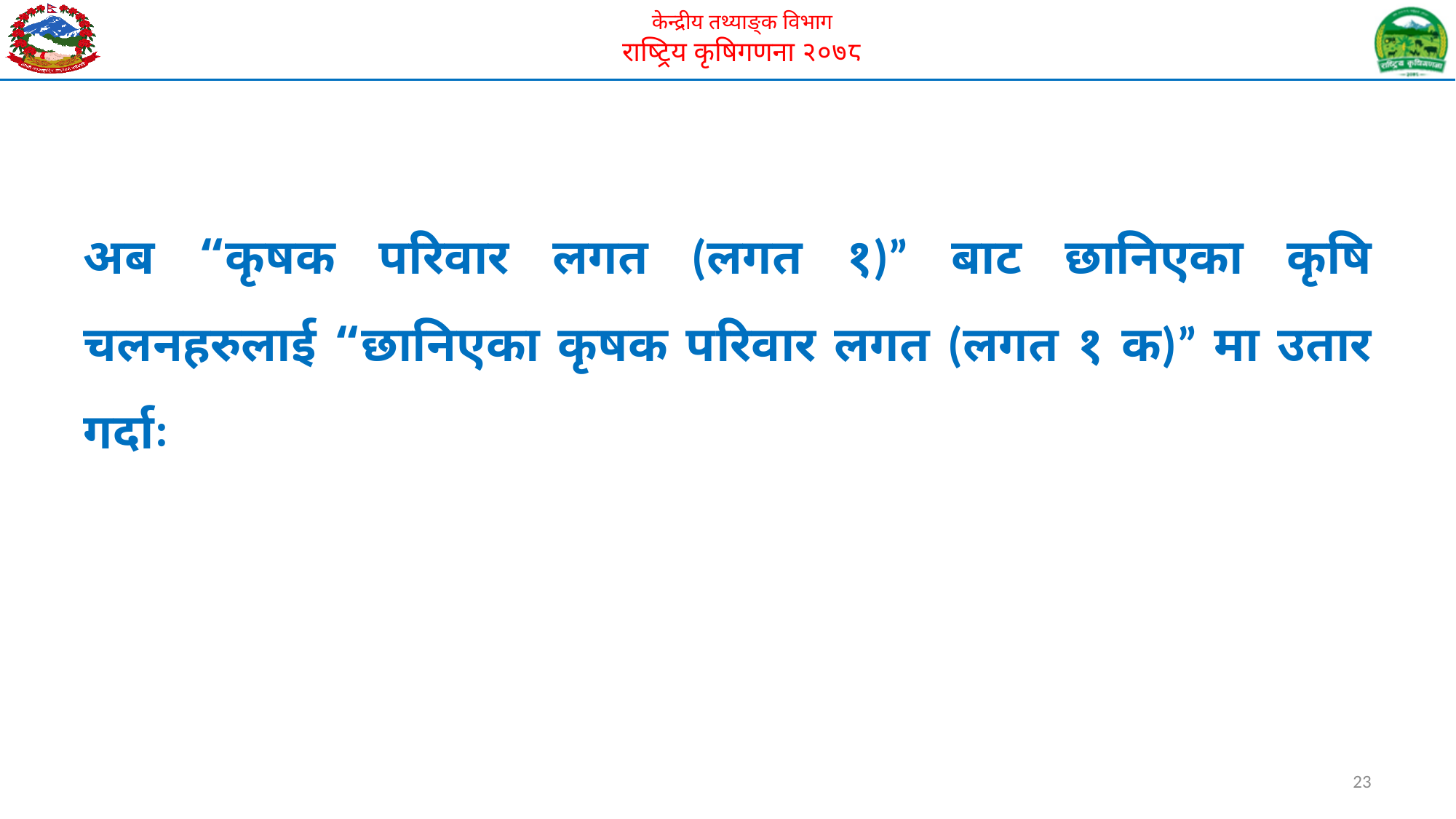

अब “कृषक परिवार लगत (लगत १)” बाट छानिएका कृषि चलनहरुलाई “छानिएका कृषक परिवार लगत (लगत १ क)” मा उतार गर्दाः
23